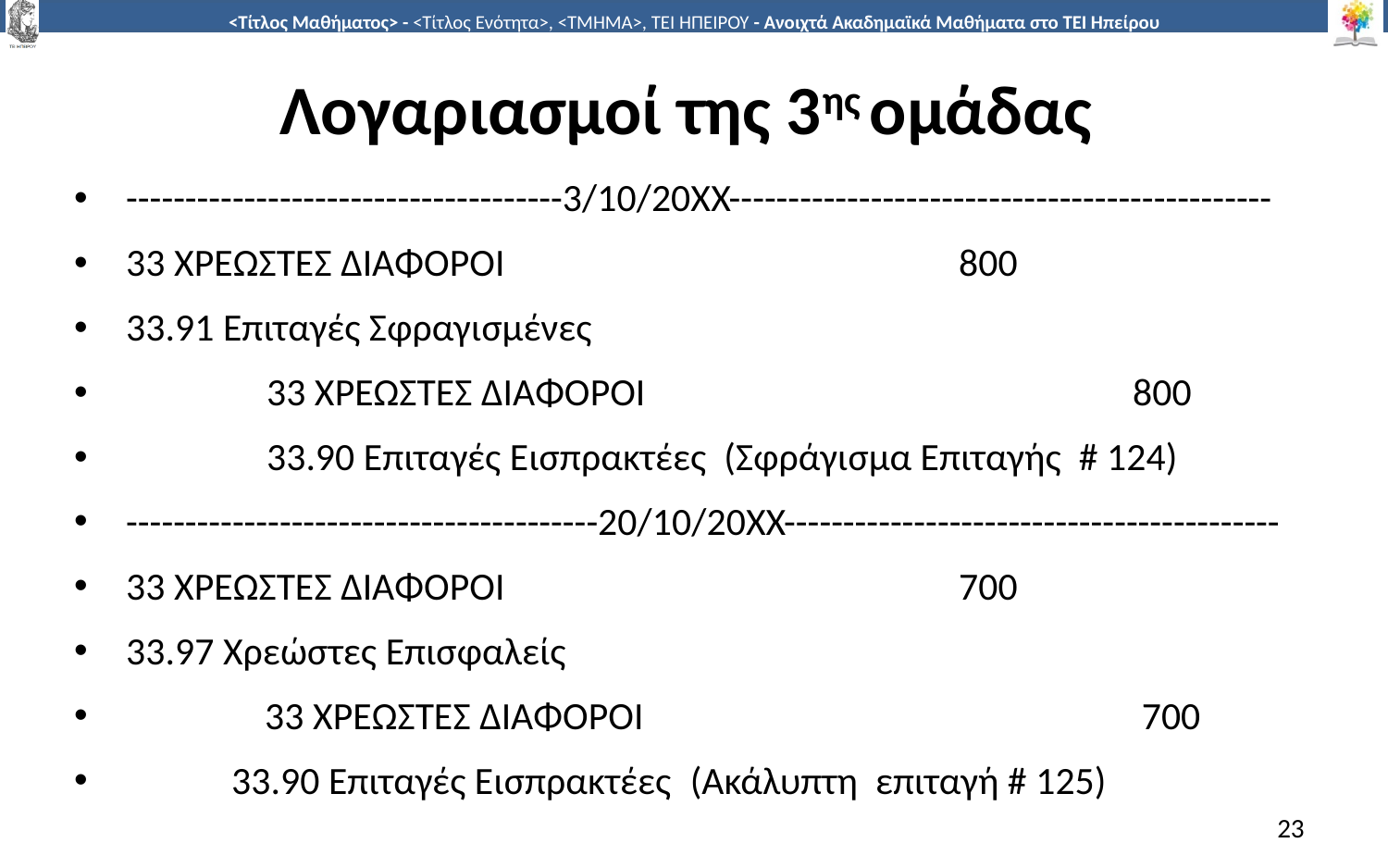

# Λογαριασμοί της 3ης ομάδας
-------------------------------------3/10/20ΧΧ----------------------------------------------
33 ΧΡΕΩΣΤΕΣ ΔΙΑΦΟΡΟΙ				800
33.91 Επιταγές Σφραγισμένες
                33 ΧΡΕΩΣΤΕΣ ΔΙΑΦΟΡΟΙ				    800
                33.90 Επιταγές Εισπρακτέες  (Σφράγισμα Επιταγής  # 124)
----------------------------------------20/10/20ΧΧ------------------------------------------
33 ΧΡΕΩΣΤΕΣ ΔΙΑΦΟΡΟΙ				700
33.97 Χρεώστες Επισφαλείς
	33 ΧΡΕΩΣΤΕΣ ΔΙΑΦΟΡΟΙ				     700
            33.90 Επιταγές Εισπρακτέες	 (Ακάλυπτη  επιταγή # 125)

23